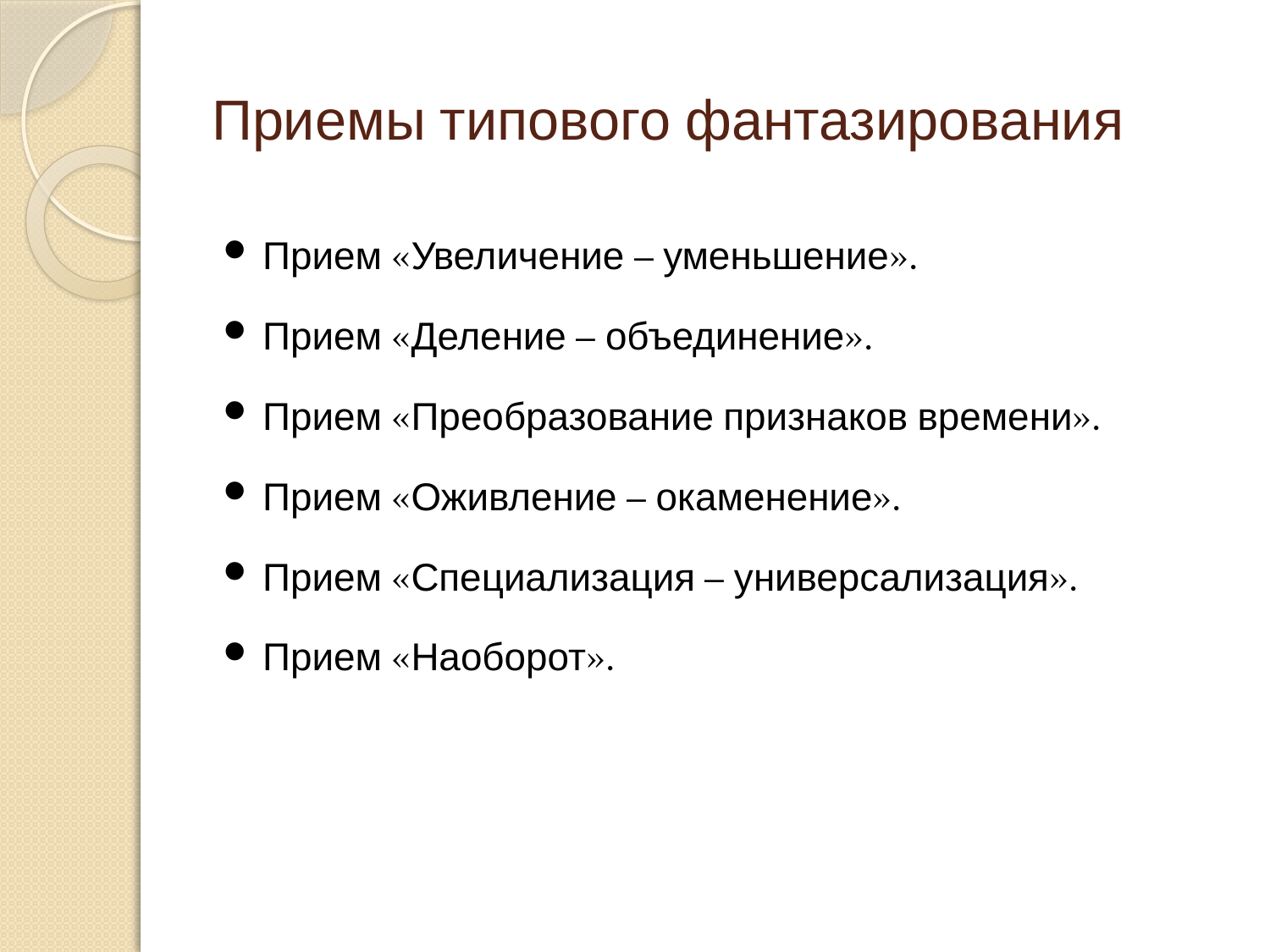

# Приемы типового фантазирования
Прием «Увеличение – уменьшение».
Прием «Деление – объединение».
Прием «Преобразование признаков времени».
Прием «Оживление – окаменение».
Прием «Специализация – универсализация».
Прием «Наоборот».